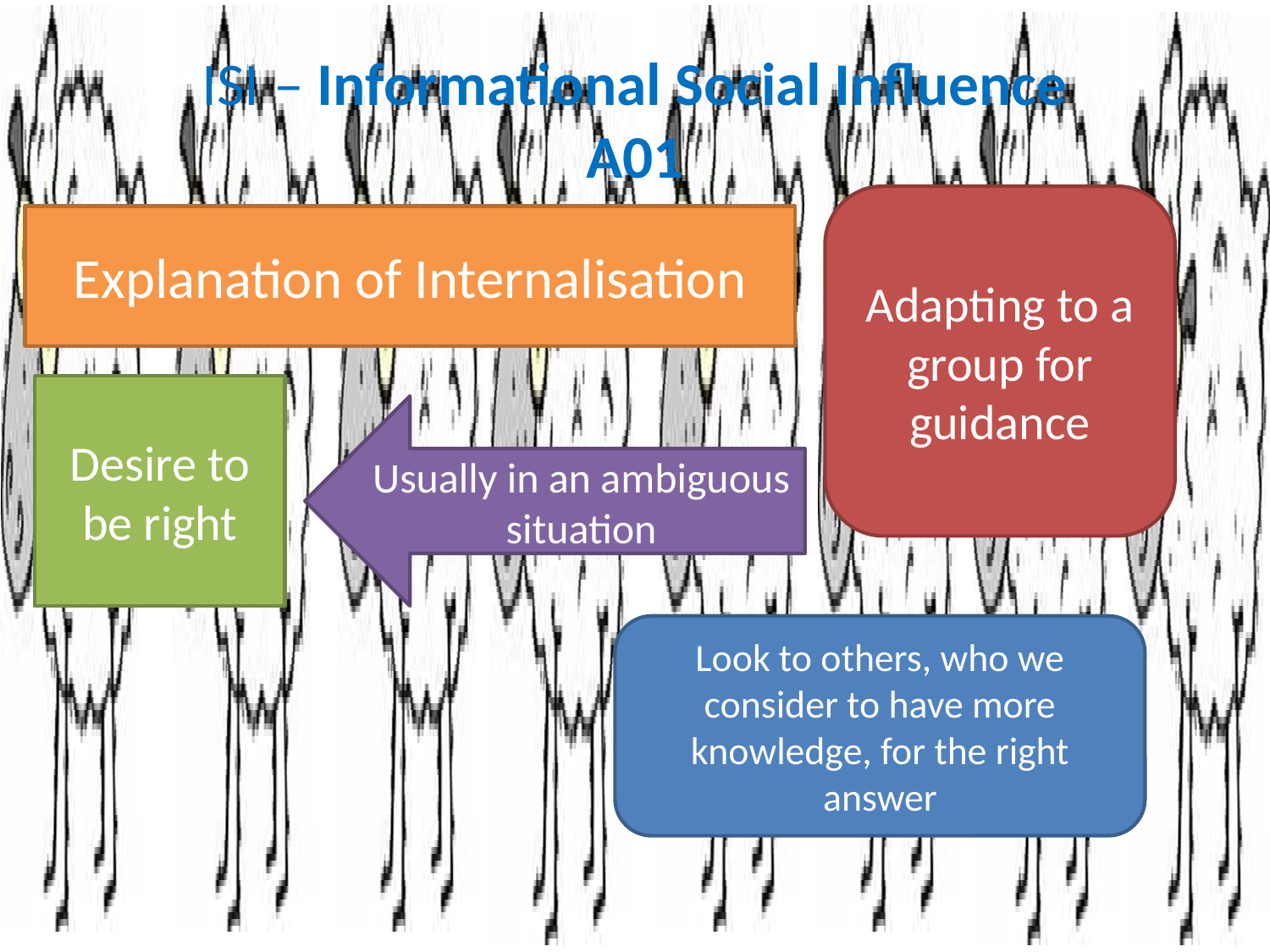

# ISI – Informational Social Influence A01
Adapting to a group for guidance
Explanation of Internalisation

Desire to be right
Usually in an ambiguous situation
Look to others, who we consider to have more knowledge, for the right answer